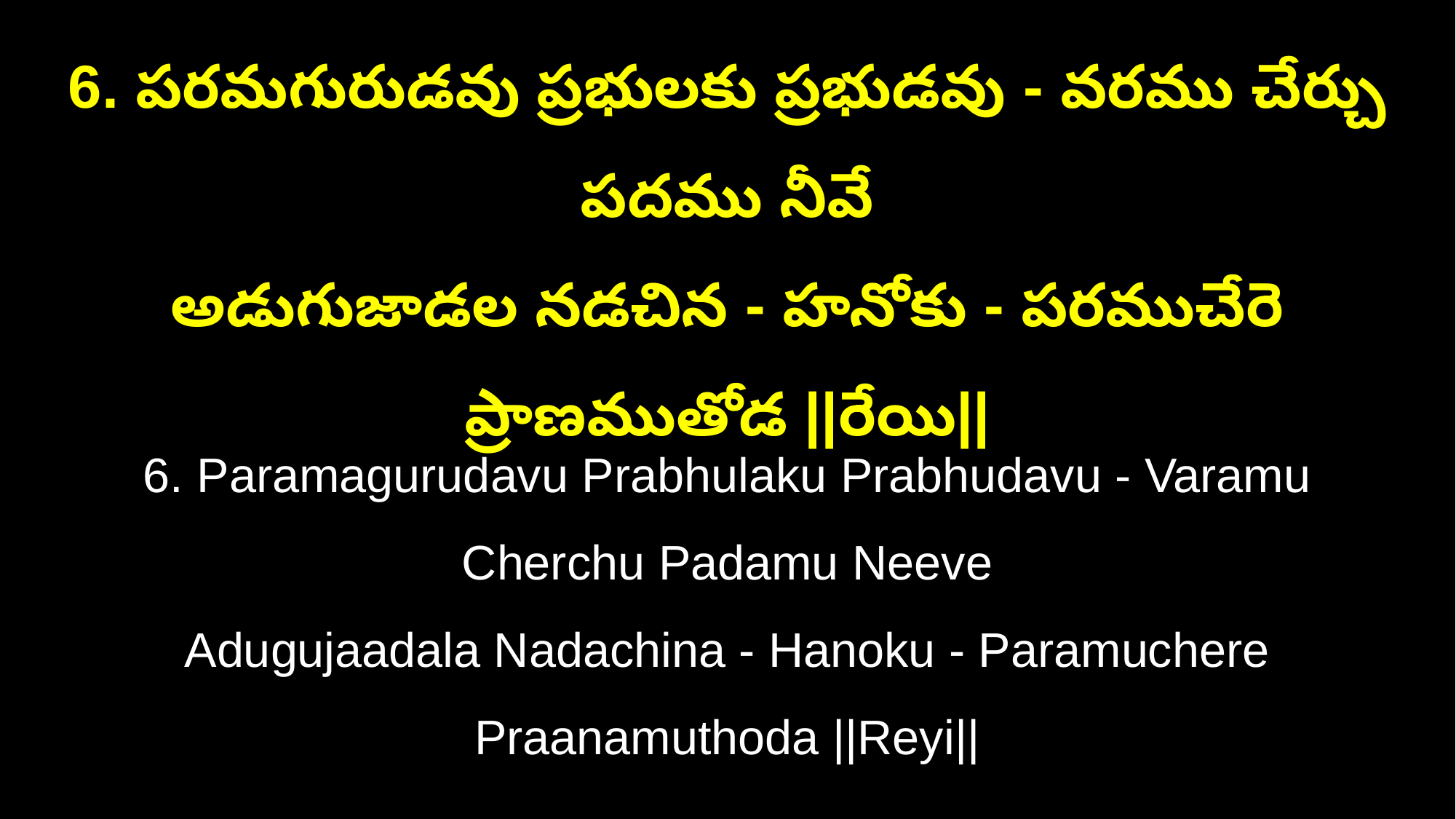

6. పరమగురుడవు ప్రభులకు ప్రభుడవు - వరము చేర్చు పదము నీవే
అడుగుజాడల నడచిన - హనోకు - పరముచేరె ప్రాణముతోడ ||రేయి||
6. Paramagurudavu Prabhulaku Prabhudavu - Varamu Cherchu Padamu Neeve
Adugujaadala Nadachina - Hanoku - Paramuchere Praanamuthoda ||Reyi||